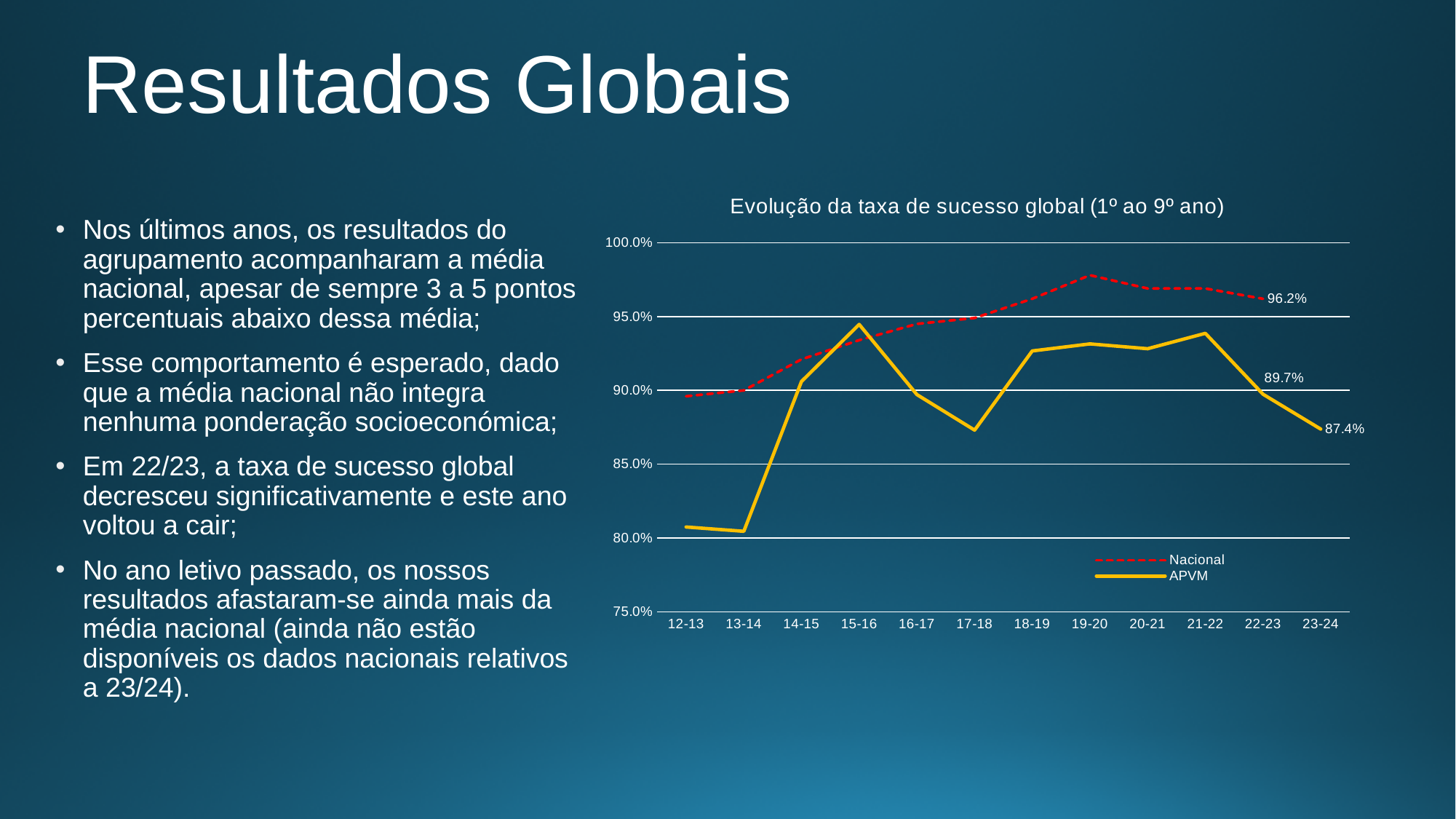

# Resultados Globais

### Chart: Evolução da taxa de sucesso global (1º ao 9º ano)

| Category | Nacional | APVM |
|---|---|---|
| 12-13 | 0.896 | 0.8074074074074075 |
| 13-14 | 0.9 | 0.8044982698961938 |
| 14-15 | 0.921 | 0.9060150375939849 |
| 15-16 | 0.934 | 0.9446428571428571 |
| 16-17 | 0.945 | 0.8971428571428571 |
| 17-18 | 0.949 | 0.873015873015873 |
| 18-19 | 0.962 | 0.9266917293233082 |
| 19-20 | 0.978 | 0.9314586994727593 |
| 20-21 | 0.969 | 0.9281961471103327 |
| 21-22 | 0.969 | 0.9386401326699834 |
| 22-23 | 0.962 | 0.8973561430793157 |
| 23-24 | None | 0.8737151248164464 |
Nos últimos anos, os resultados do agrupamento acompanharam a média nacional, apesar de sempre 3 a 5 pontos percentuais abaixo dessa média;
Esse comportamento é esperado, dado que a média nacional não integra nenhuma ponderação socioeconómica;
Em 22/23, a taxa de sucesso global decresceu significativamente e este ano voltou a cair;
No ano letivo passado, os nossos resultados afastaram-se ainda mais da média nacional (ainda não estão disponíveis os dados nacionais relativos a 23/24).